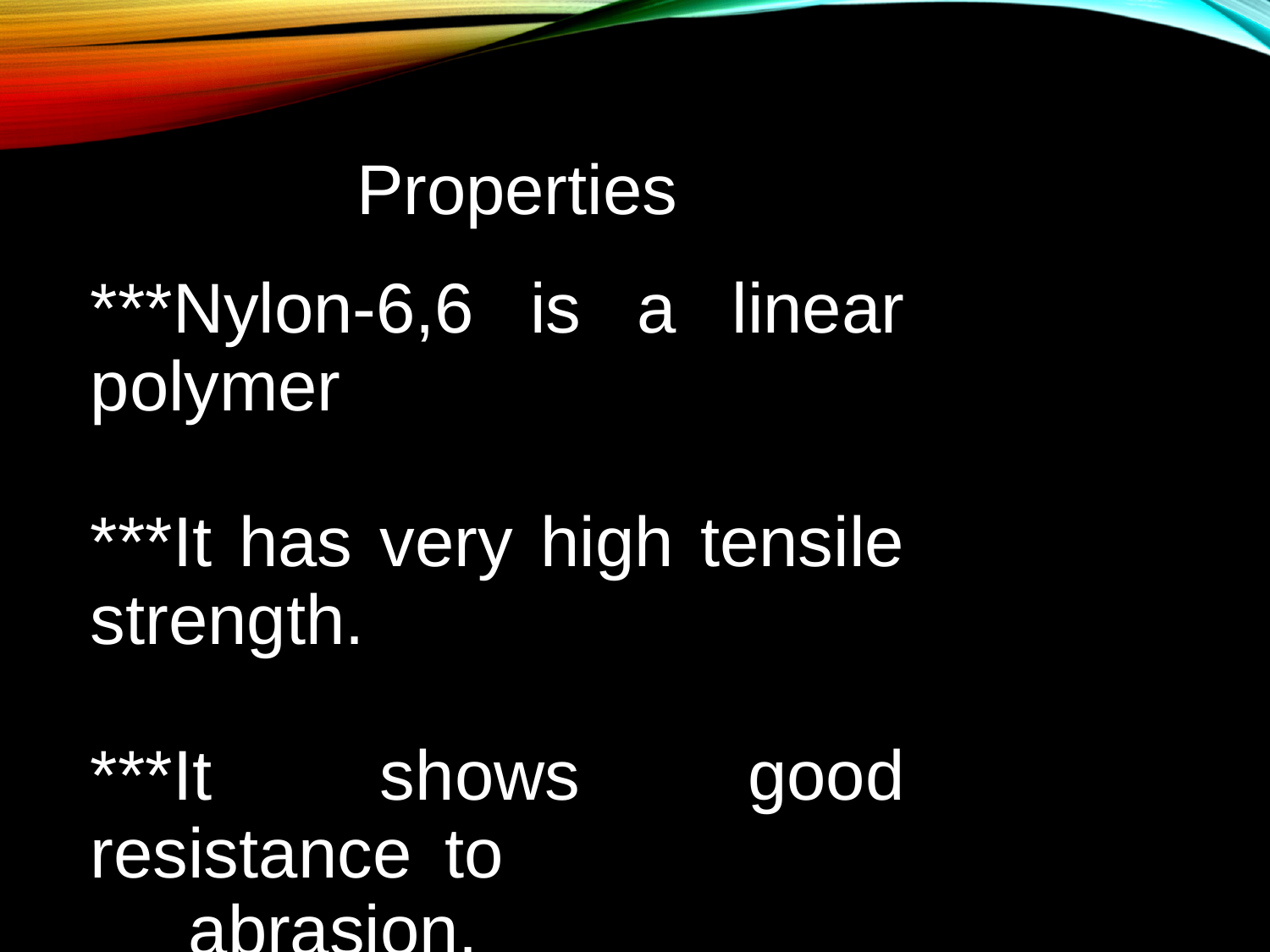

Properties
***Nylon-6,6 is a linear polymer

***It has very high tensile strength.

***It shows good resistance to
     abrasion.